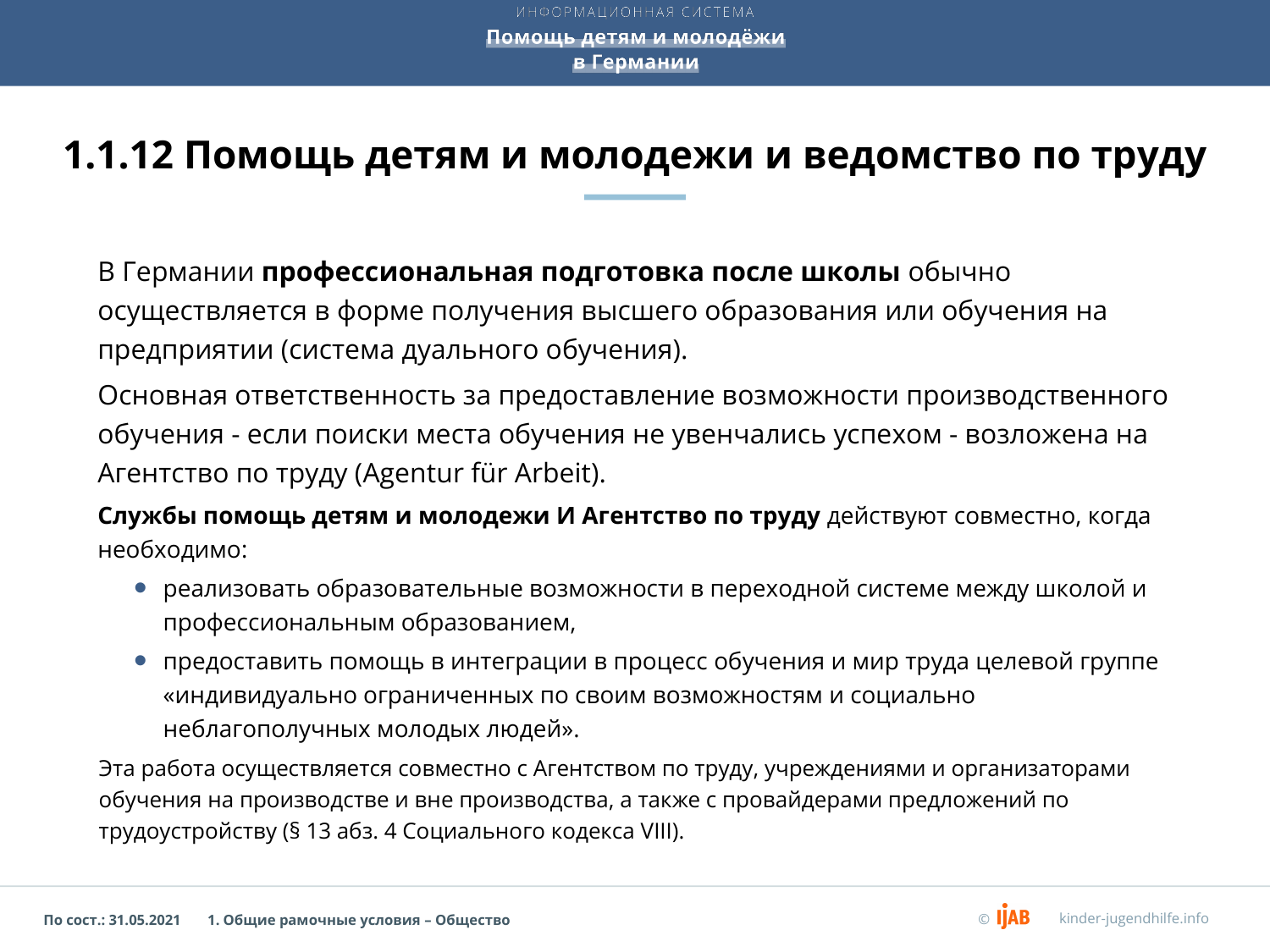

# 1.1.12 Помощь детям и молодежи и ведомство по труду
В Германии профессиональная подготовка после школы обычно осуществляется в форме получения высшего образования или обучения на предприятии (система дуального обучения).
Основная ответственность за предоставление возможности производственного обучения - если поиски места обучения не увенчались успехом - возложена на Агентство по труду (Agentur für Arbeit).
Службы помощь детям и молодежи И Агентство по труду действуют совместно, когда необходимо:
реализовать образовательные возможности в переходной системе между школой и профессиональным образованием,
предоставить помощь в интеграции в процесс обучения и мир труда целевой группе «индивидуально ограниченных по своим возможностям и социально неблагополучных молодых людей».
Эта работа осуществляется совместно с Агентством по труду, учреждениями и организаторами обучения на производстве и вне производства, а также с провайдерами предложений по трудоустройству (§ 13 абз. 4 Социального кодекса VIII).
1. Общие рамочные условия – Общество